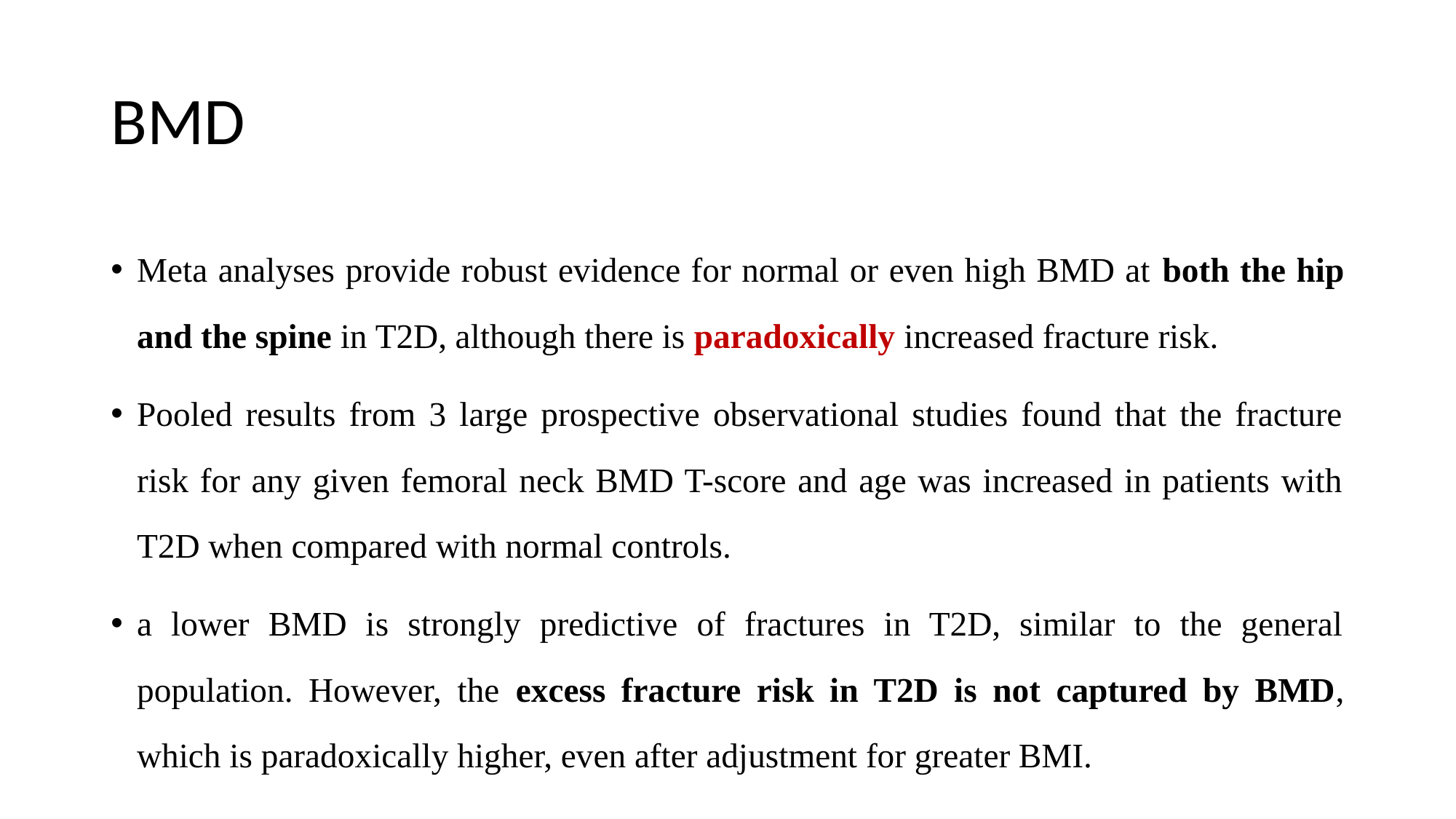

# BMD
Meta analyses provide robust evidence for normal or even high BMD at both the hip and the spine in T2D, although there is paradoxically increased fracture risk.
Pooled results from 3 large prospective observational studies found that the fracture risk for any given femoral neck BMD T-score and age was increased in patients with T2D when compared with normal controls.
a lower BMD is strongly predictive of fractures in T2D, similar to the general population. However, the excess fracture risk in T2D is not captured by BMD, which is paradoxically higher, even after adjustment for greater BMI.